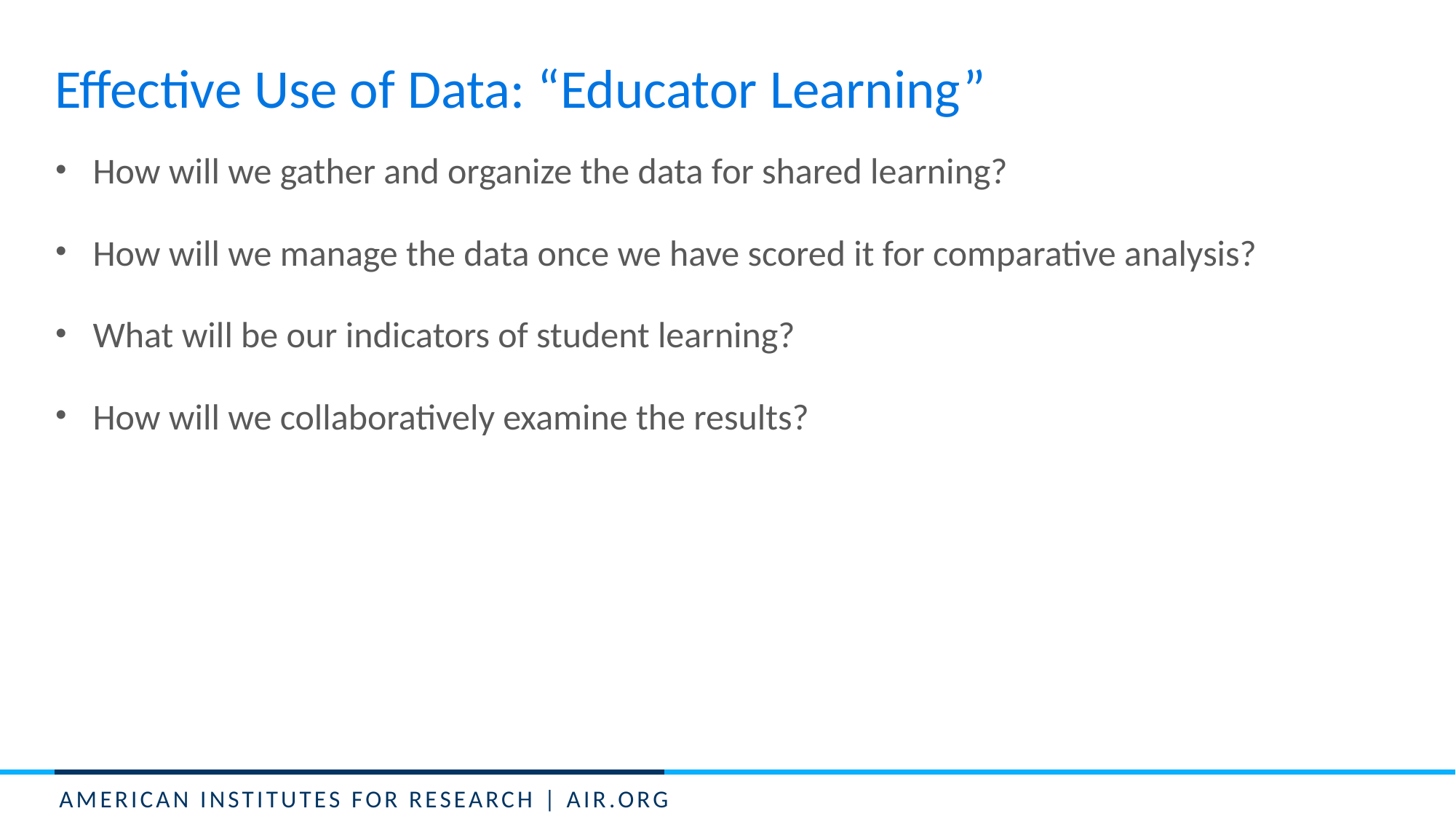

# Effective Use of Data: “Educator Learning”
How will we gather and organize the data for shared learning?
How will we manage the data once we have scored it for comparative analysis?
What will be our indicators of student learning?
How will we collaboratively examine the results?